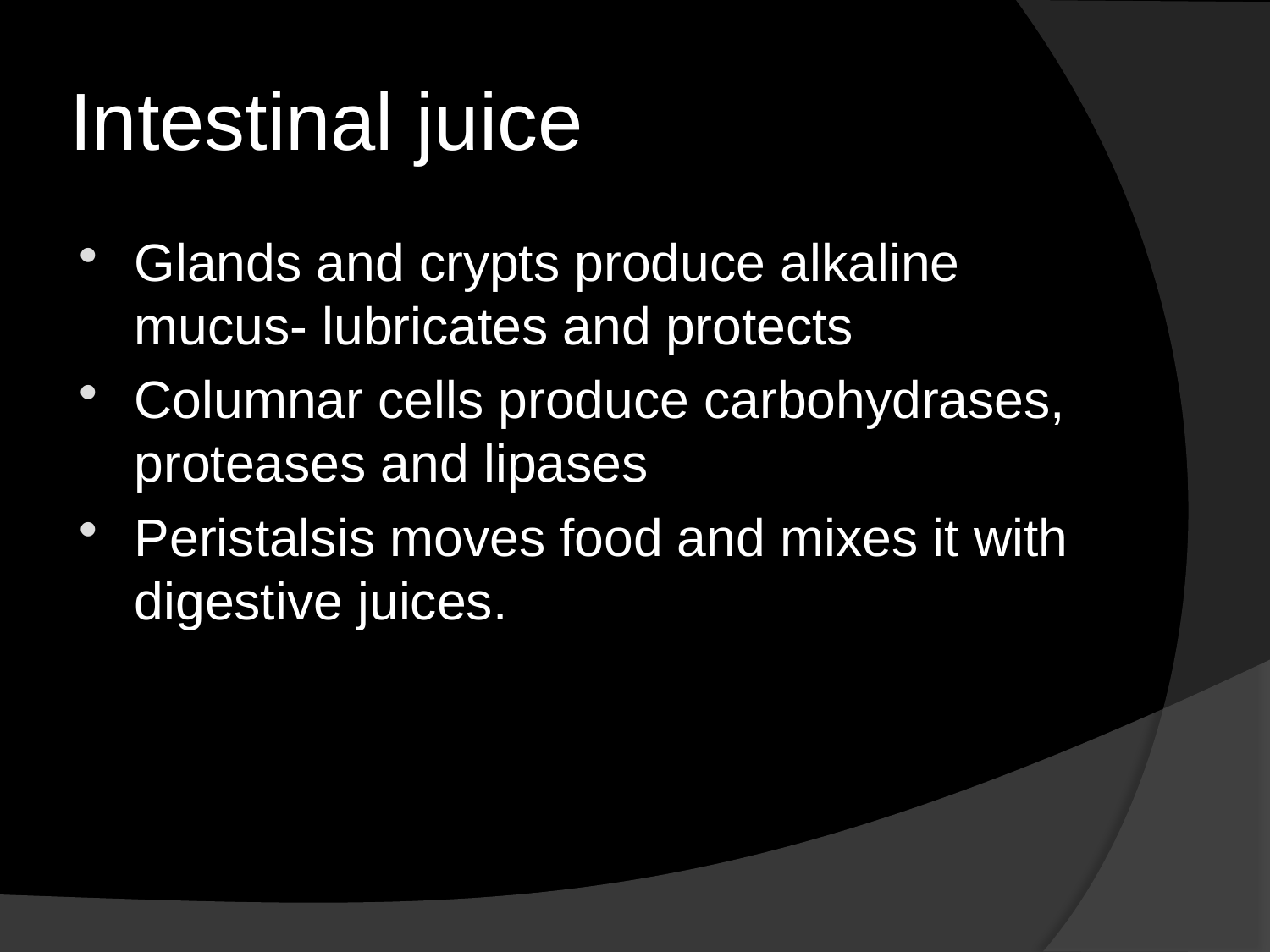

# Intestinal juice
Glands and crypts produce alkaline mucus- lubricates and protects
Columnar cells produce carbohydrases, proteases and lipases
Peristalsis moves food and mixes it with digestive juices.